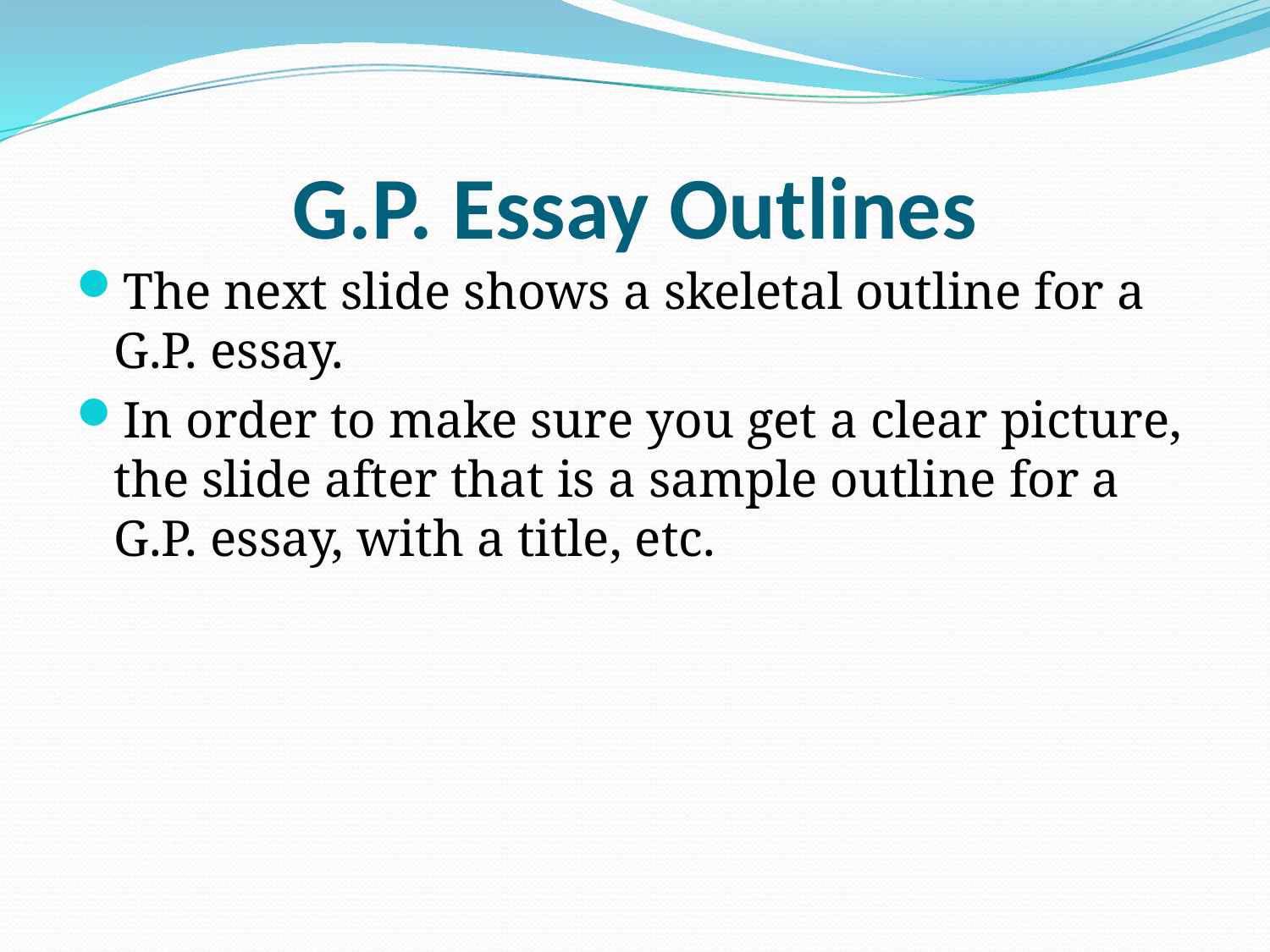

# G.P. Essay Outlines
The next slide shows a skeletal outline for a G.P. essay.
In order to make sure you get a clear picture, the slide after that is a sample outline for a G.P. essay, with a title, etc.